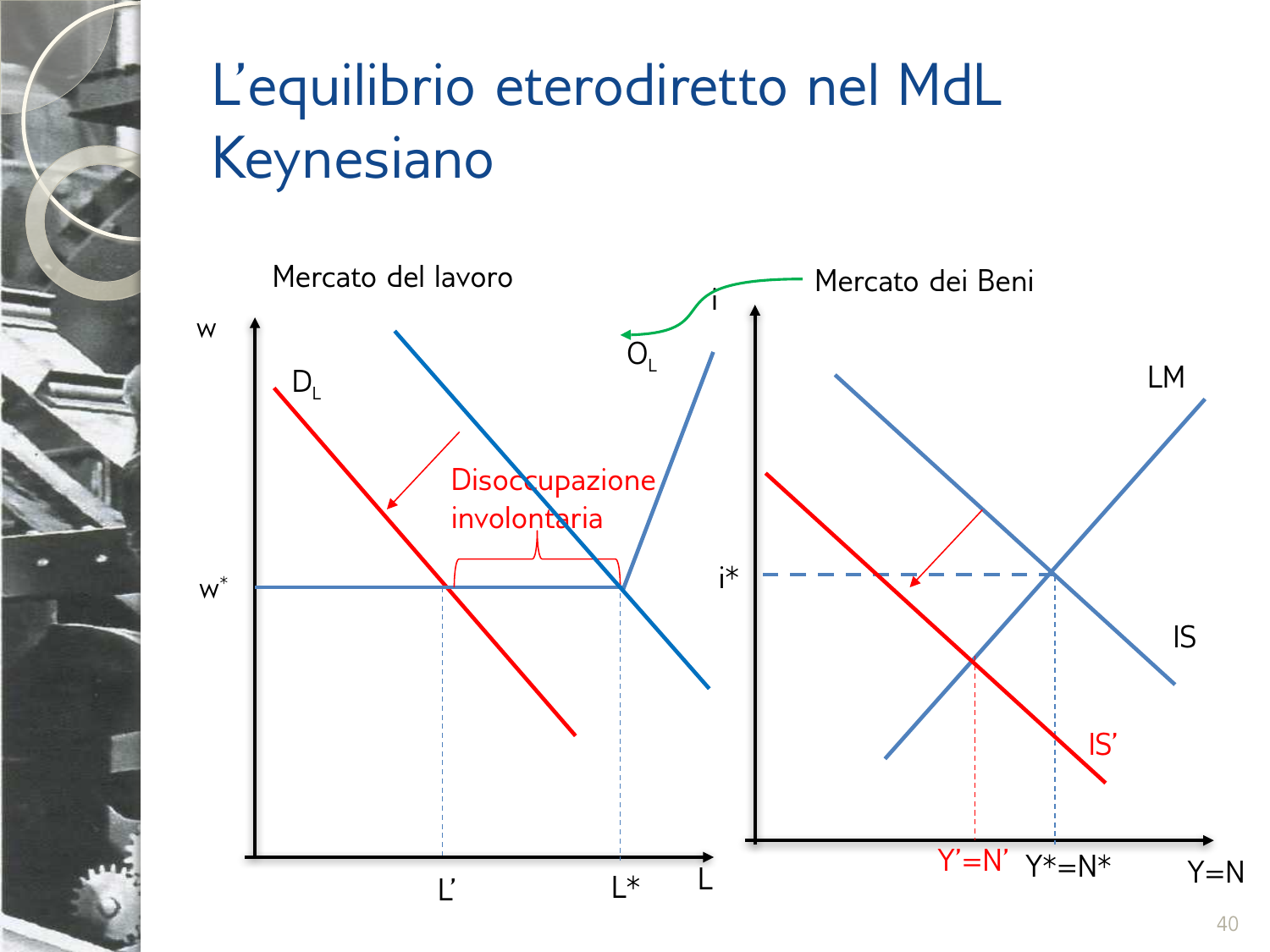

# L’equilibrio eterodiretto nel MdL Keynesiano
Mercato del lavoro
Mercato dei Beni
i
w
OL
LM
DL
Disoccupazione involontaria

i*
w*
IS
IS’
Y’=N’
Y*=N*
Y=N
L
L*
L’
40